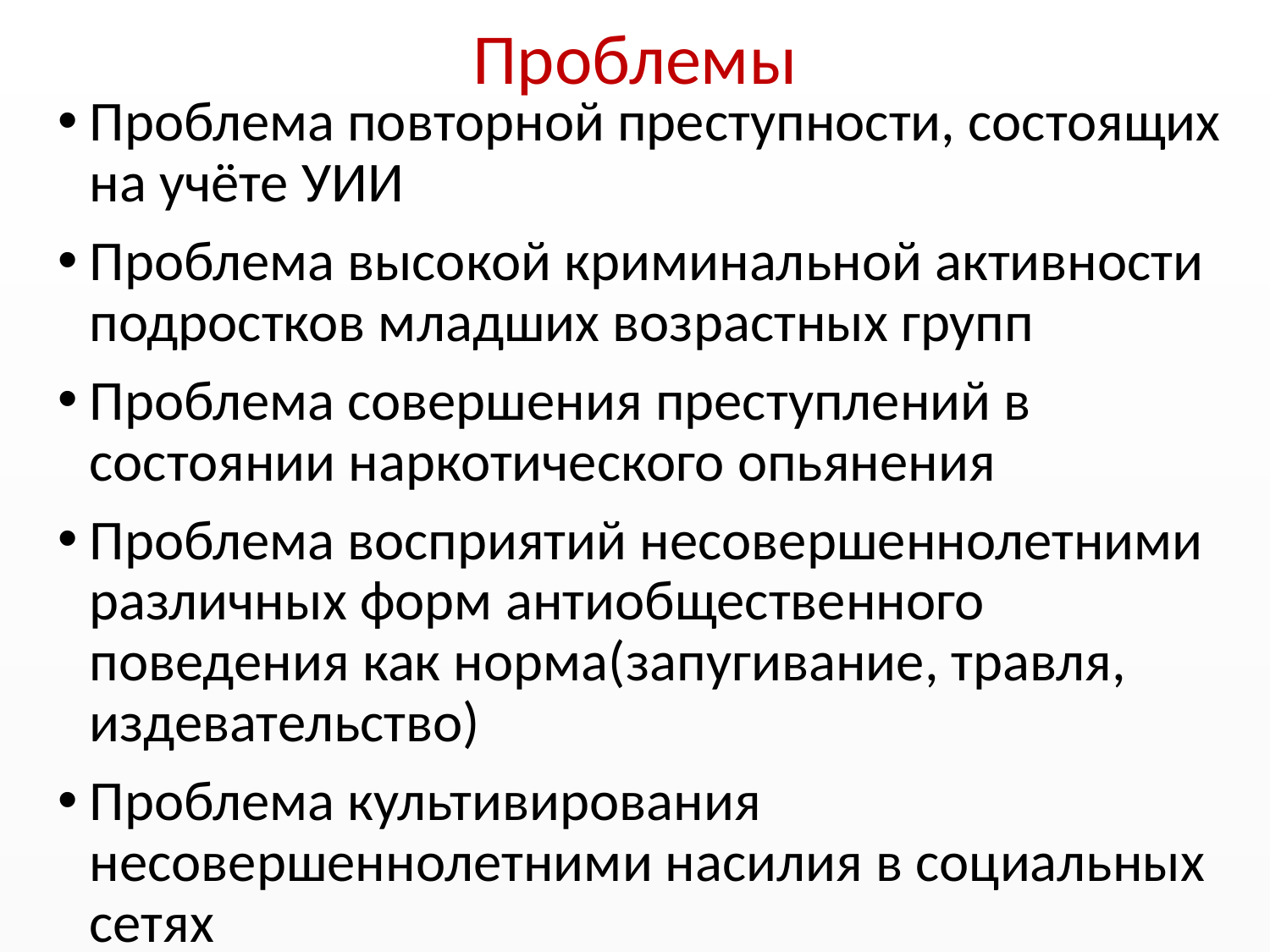

# Проблемы
Проблема повторной преступности, состоящих на учёте УИИ
Проблема высокой криминальной активности подростков младших возрастных групп
Проблема совершения преступлений в состоянии наркотического опьянения
Проблема восприятий несовершеннолетними различных форм антиобщественного поведения как норма(запугивание, травля, издевательство)
Проблема культивирования несовершеннолетними насилия в социальных сетях